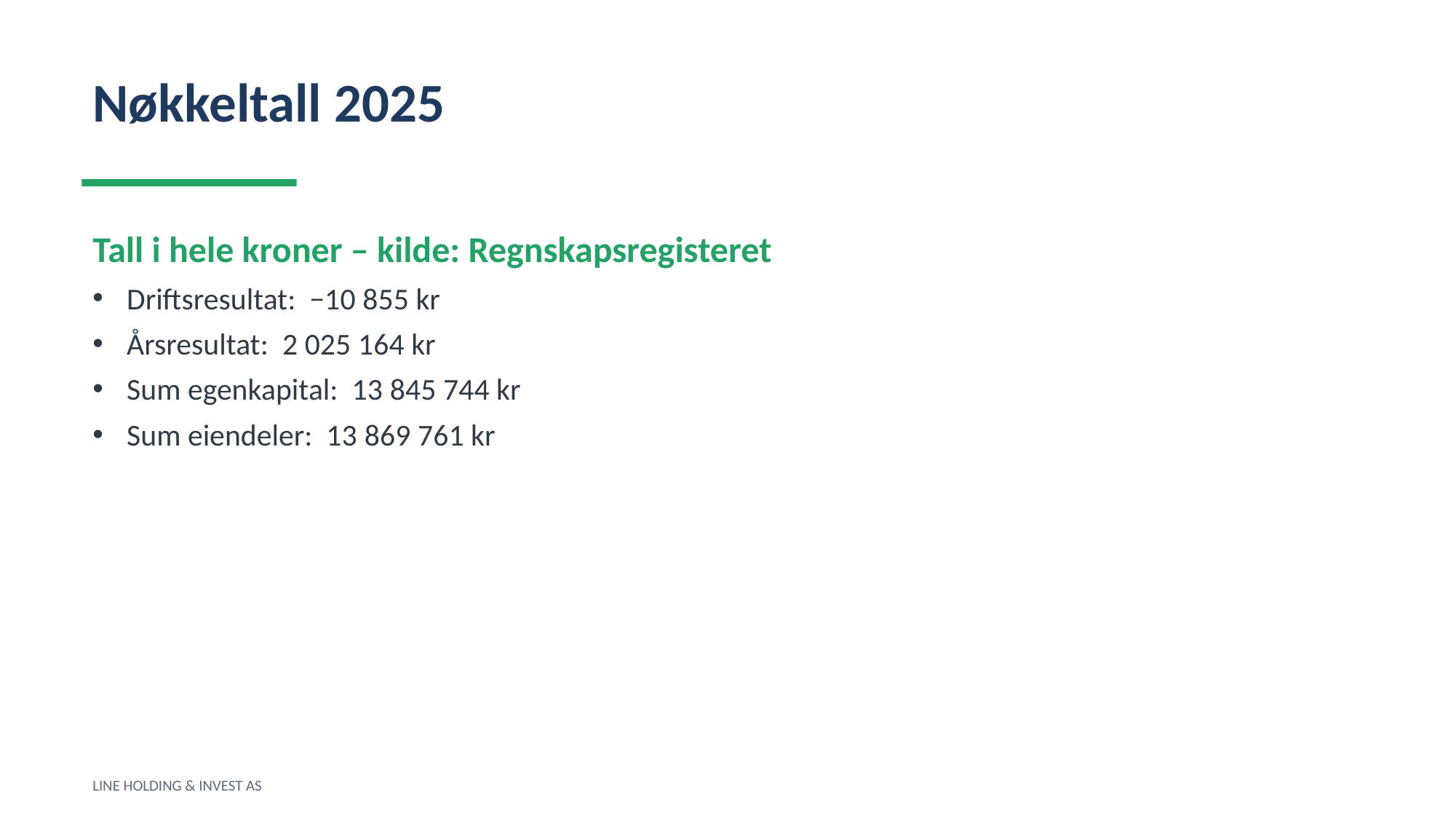

Nøkkeltall 2025

Tall i hele kroner – kilde: Regnskapsregisteret
Driftsresultat:  −10 855 kr
Årsresultat:  2 025 164 kr
Sum egenkapital:  13 845 744 kr
Sum eiendeler:  13 869 761 kr
LINE HOLDING & INVEST AS